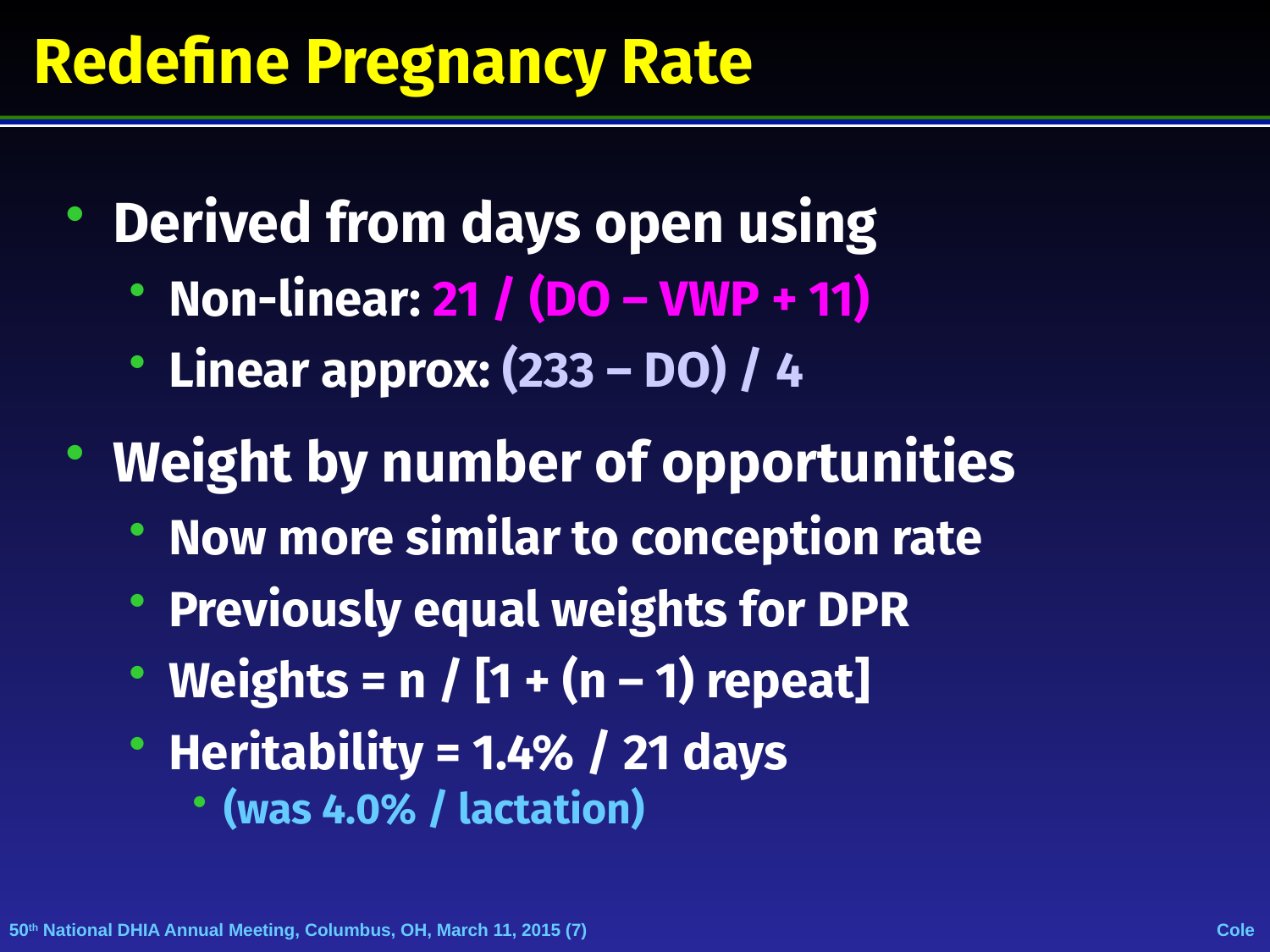

# Redefine Pregnancy Rate
Derived from days open using
Non-linear: 21 / (DO – VWP + 11)
Linear approx: (233 – DO) / 4
Weight by number of opportunities
Now more similar to conception rate
Previously equal weights for DPR
Weights = n / [1 + (n – 1) repeat]
Heritability = 1.4% / 21 days
(was 4.0% / lactation)